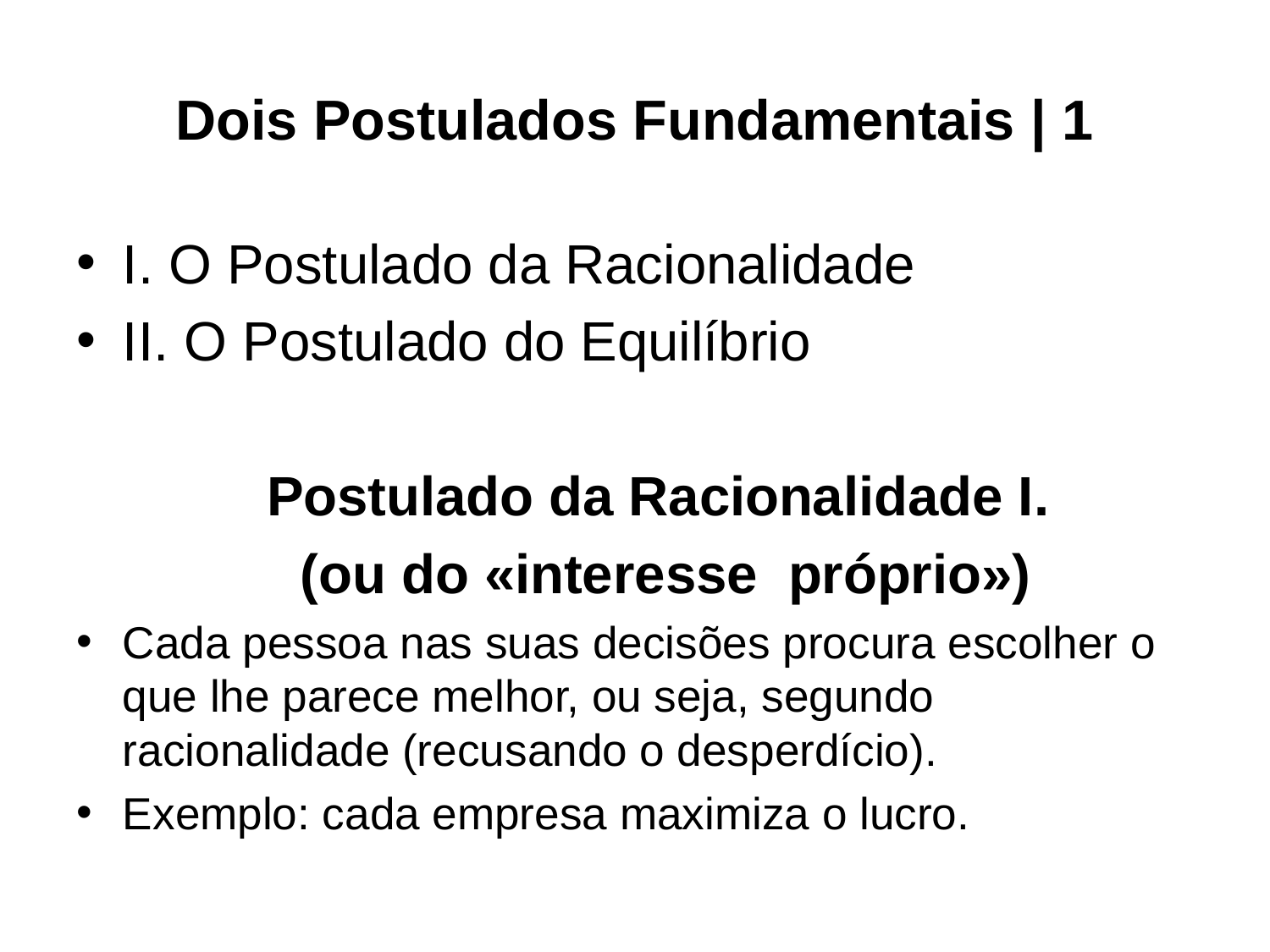

# Dois Postulados Fundamentais | 1
I. O Postulado da Racionalidade
II. O Postulado do Equilíbrio

    Postulado da Racionalidade I.
    (ou do «interesse  próprio»)
Cada pessoa nas suas decisões procura escolher o que lhe parece melhor, ou seja, segundo racionalidade (recusando o desperdício).
Exemplo: cada empresa maximiza o lucro.